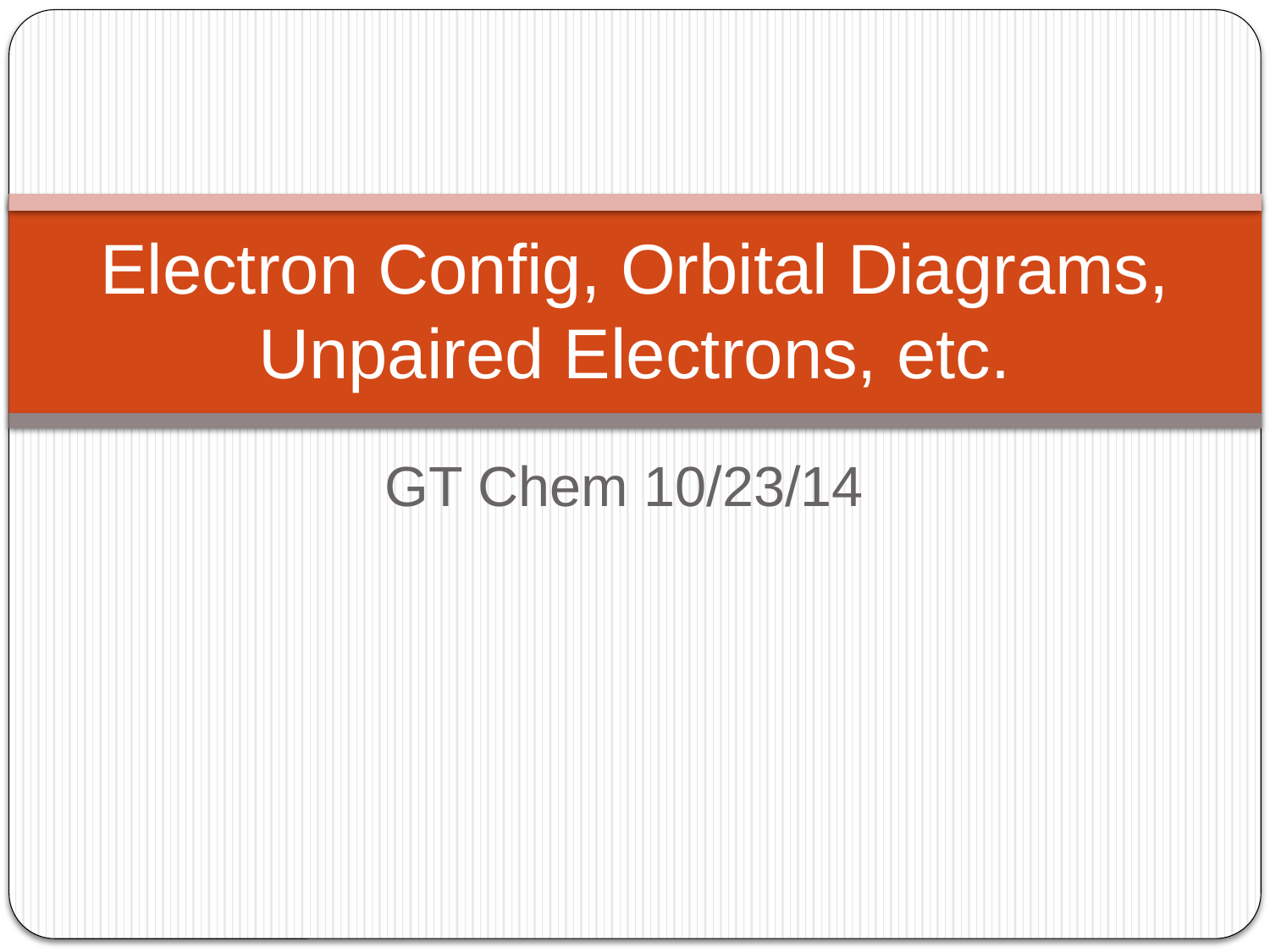

# Electron Config, Orbital Diagrams, Unpaired Electrons, etc.
GT Chem 10/23/14